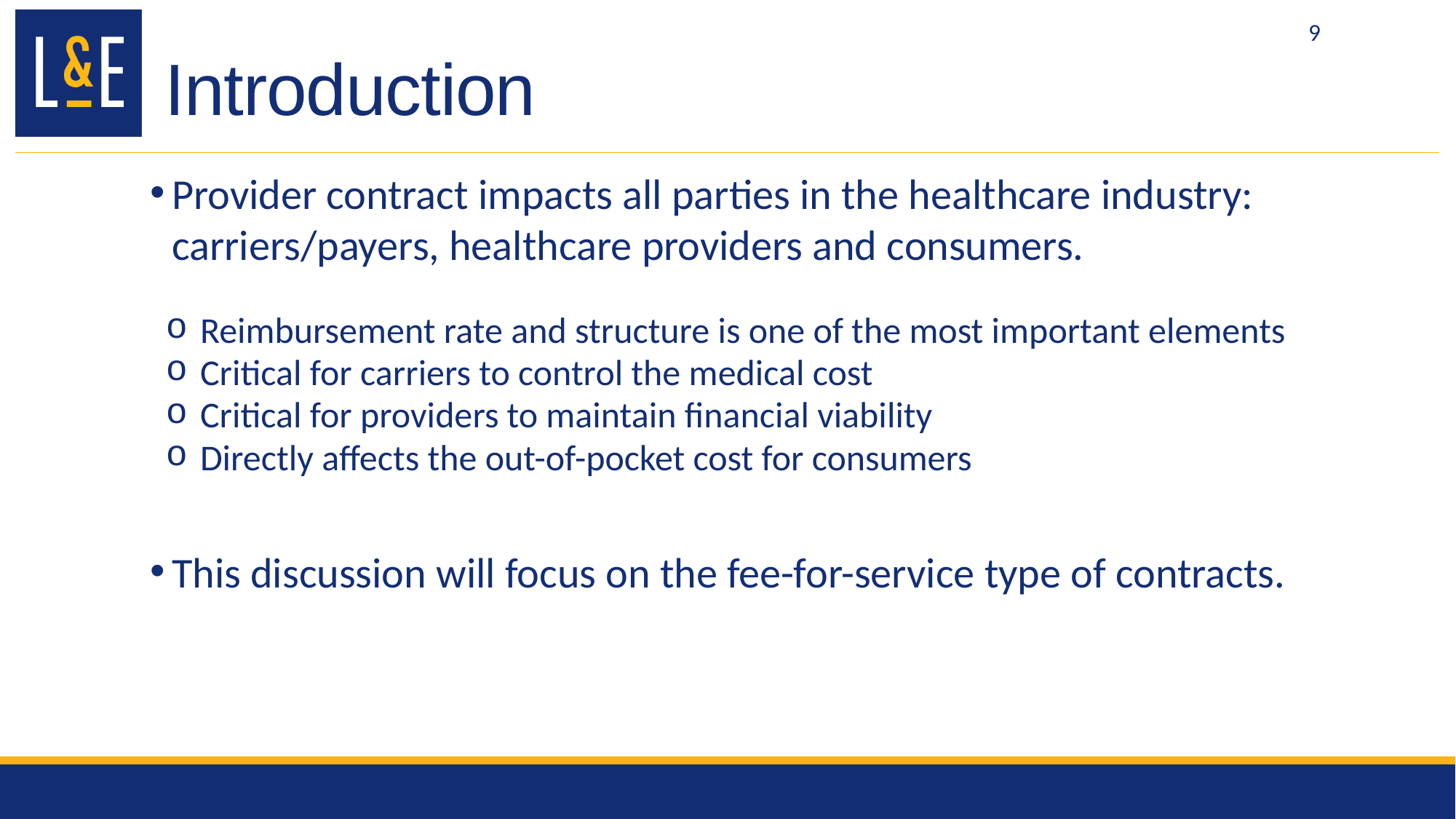

# Introduction
9
Provider contract impacts all parties in the healthcare industry: carriers/payers, healthcare providers and consumers.

Reimbursement rate and structure is one of the most important elements
Critical for carriers to control the medical cost
Critical for providers to maintain financial viability
Directly affects the out-of-pocket cost for consumers

This discussion will focus on the fee-for-service type of contracts.